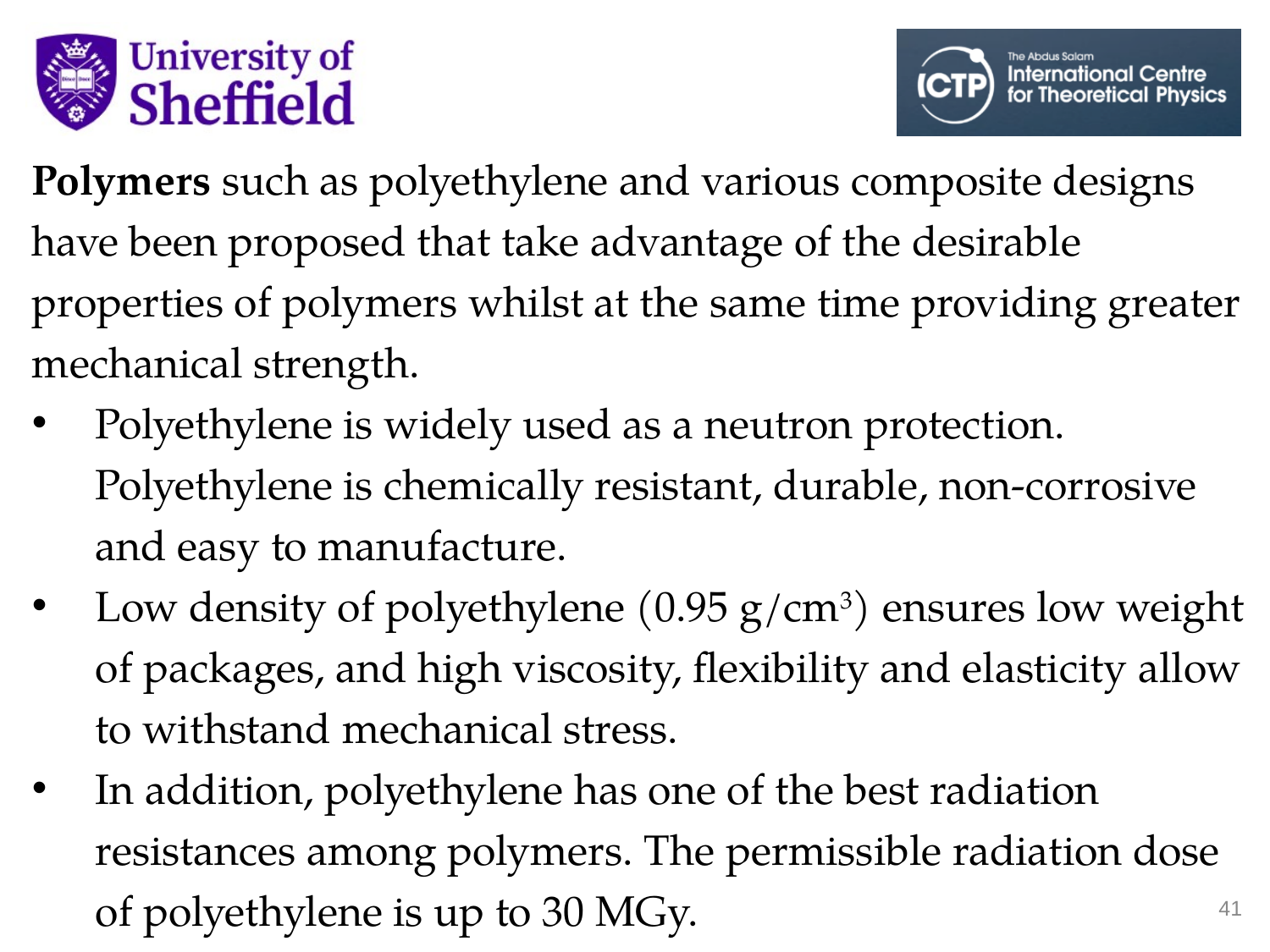

Polymers such as polyethylene and various composite designs have been proposed that take advantage of the desirable properties of polymers whilst at the same time providing greater mechanical strength.
Polyethylene is widely used as a neutron protection. Polyethylene is chemically resistant, durable, non-corrosive and easy to manufacture.
Low density of polyethylene (0.95 g/cm3) ensures low weight of packages, and high viscosity, flexibility and elasticity allow to withstand mechanical stress.
In addition, polyethylene has one of the best radiation resistances among polymers. The permissible radiation dose of polyethylene is up to 30 MGy.
41